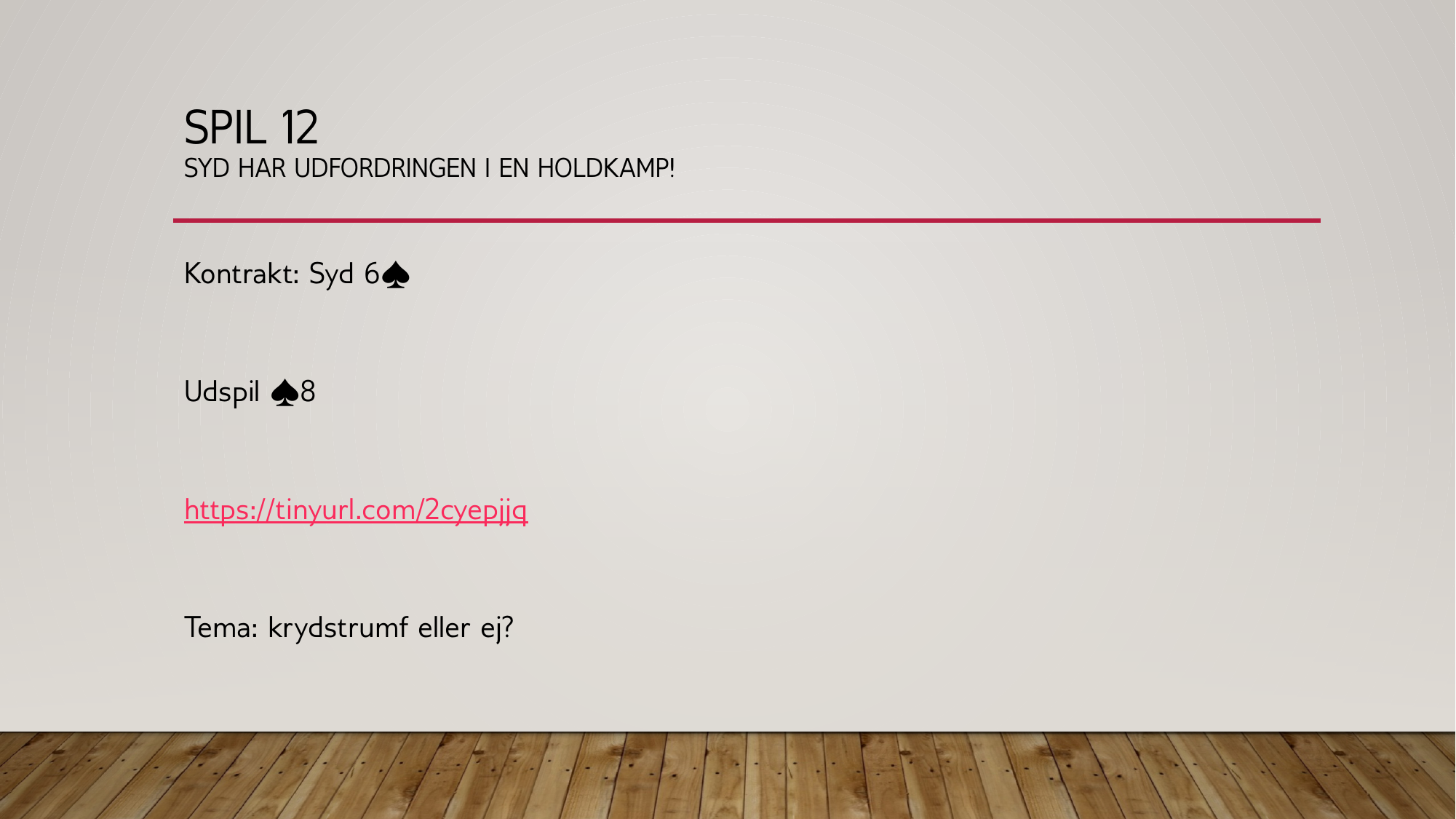

# Spil 12 Syd har udfordringen i en holdkamp!
Kontrakt: Syd 6♠️

Udspil ♠️8

https://tinyurl.com/2cyepjjq

Tema: krydstrumf eller ej?